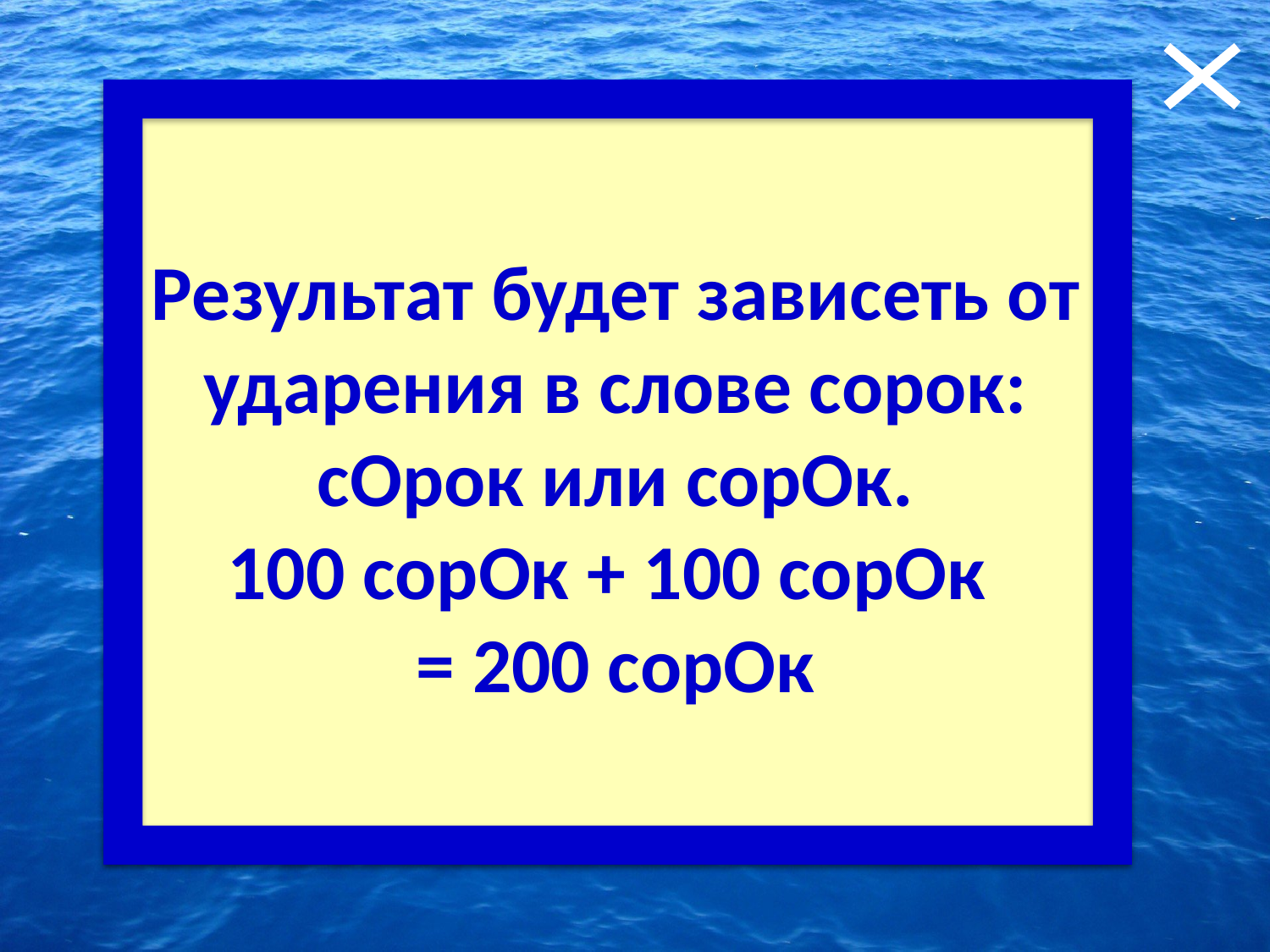

2.  Решите пример!
Когда результат сложения будет правильным, а когда – нет?
Пример
Сто сорок плюс сто сорок будет двести сорок.

Результат будет зависеть от ударения в слове сорок: сОрок или сорОк.
100 сорОк + 100 сорОк
= 200 сорОк
Ответ